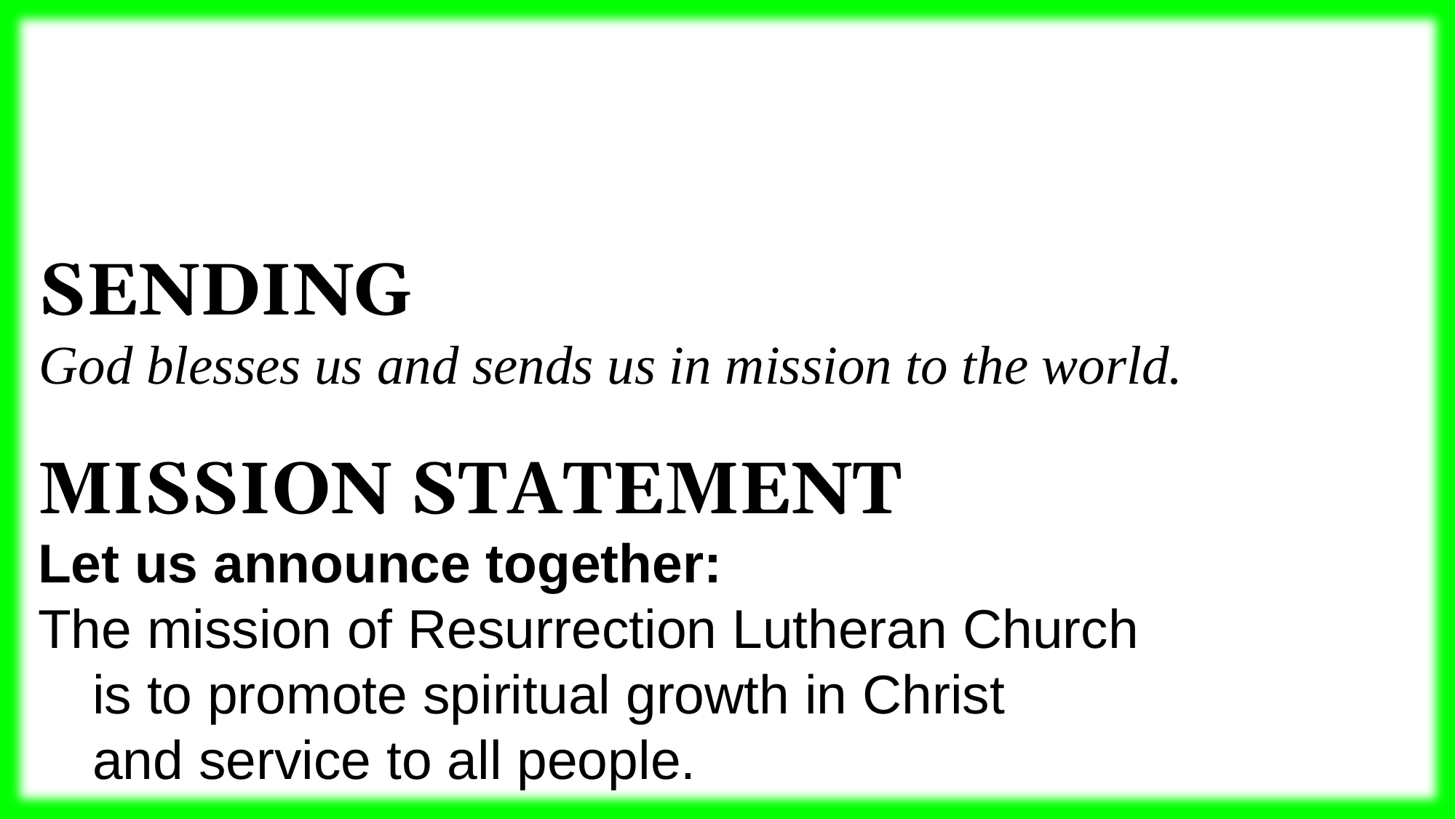

SENDING
God blesses us and sends us in mission to the world.

MISSION statement
Let us announce together:
The mission of Resurrection Lutheran Church
is to promote spiritual growth in Christ
and service to all people.